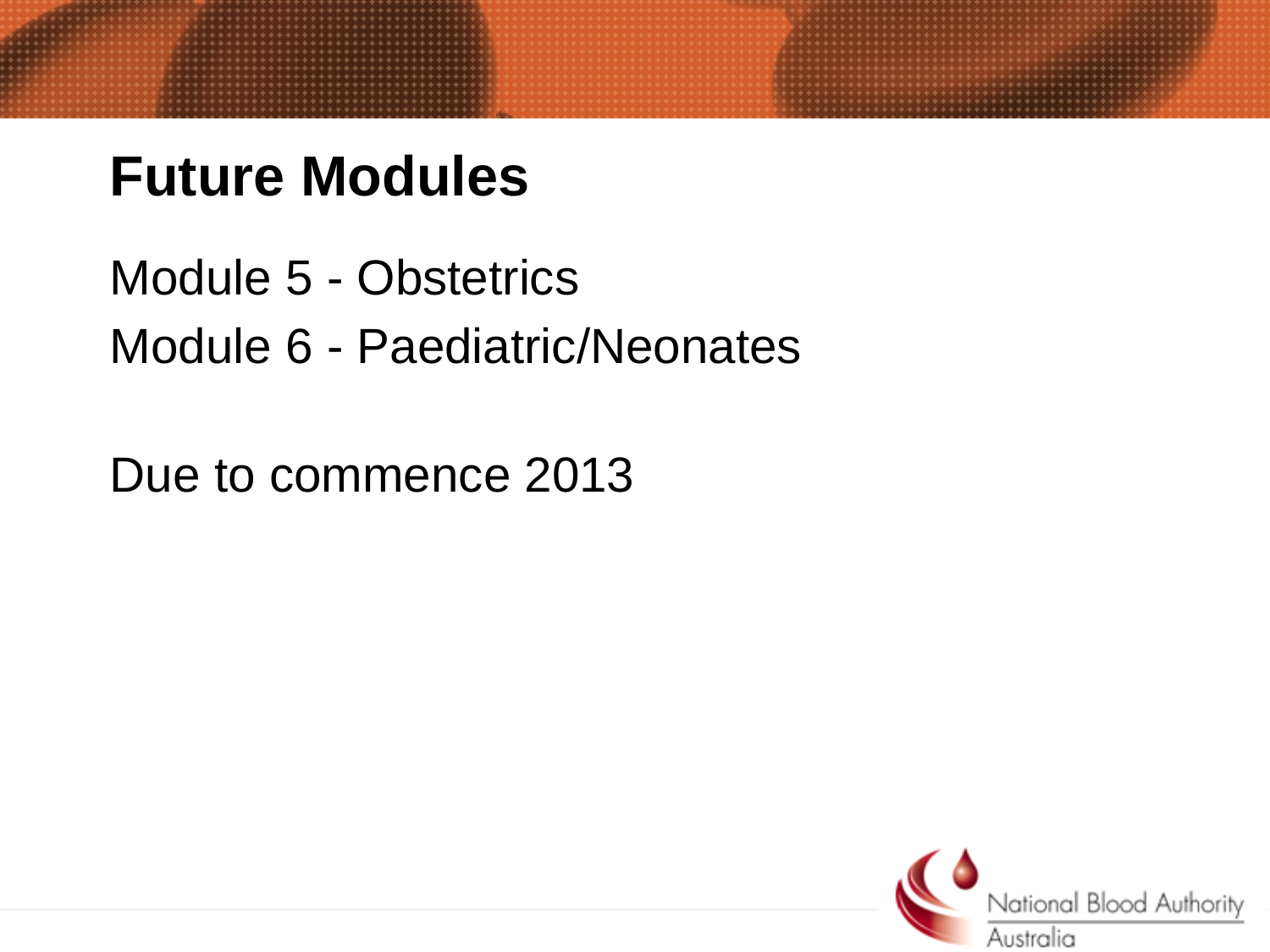

# Future Modules
Module 5 - Obstetrics
Module 6 - Paediatric/Neonates

Due to commence 2013